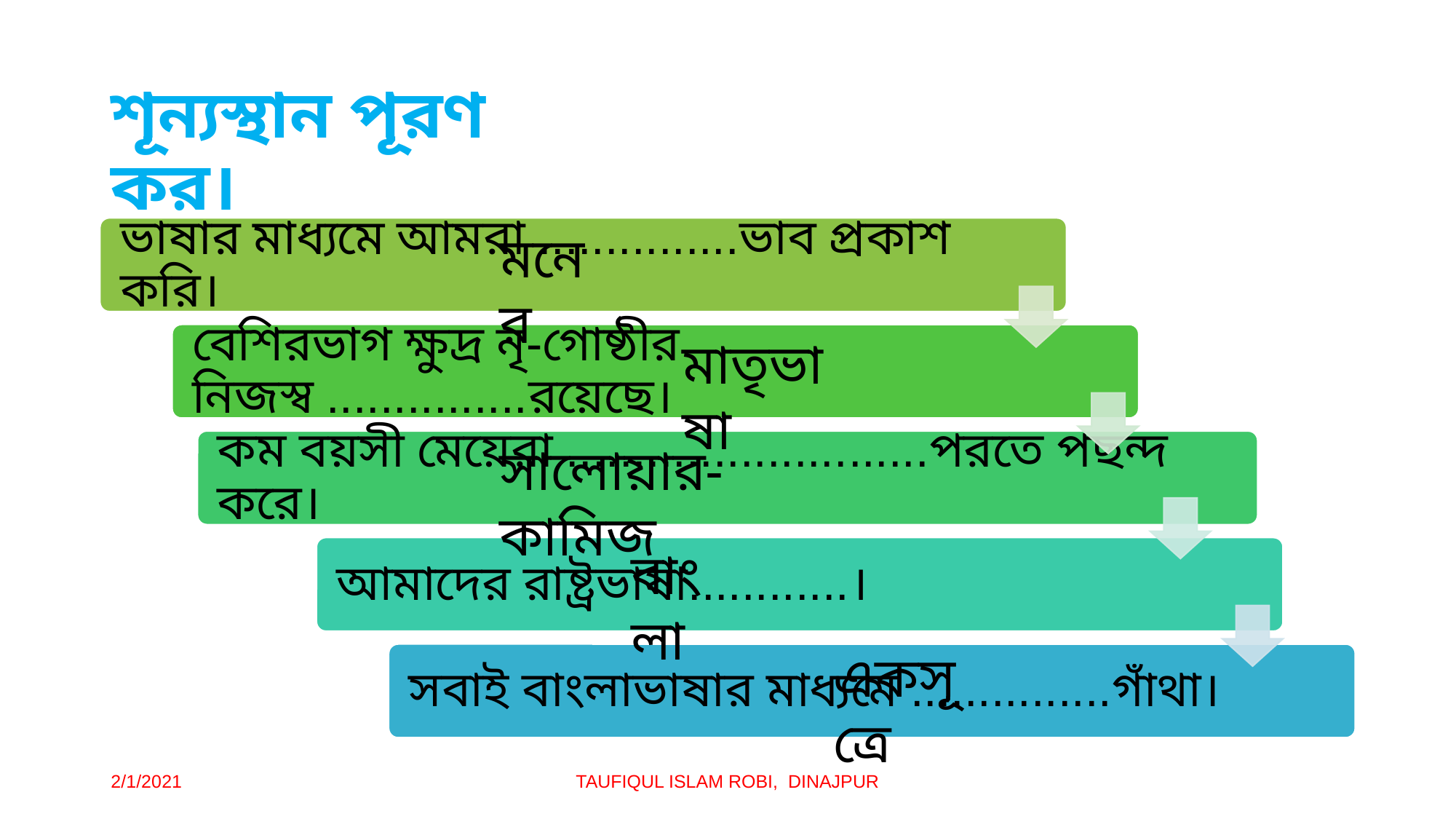

শূন্যস্থান পূরণ কর।
ভাষার মাধ্যমে আমরা ...............ভাব প্রকাশ করি।
বেশিরভাগ ক্ষুদ্র নৃ-গোষ্ঠীর নিজস্ব ...............রয়েছে।
কম বয়সী মেয়েরা ...........................পরতে পছন্দ করে।
আমাদের রাষ্ট্রভাষা............।
সবাই বাংলাভাষার মাধ্যমে ...............গাঁথা।

মনের
মাতৃভাষা
সালোয়ার-কামিজ
বাংলা
একসূত্রে
2/1/2021
TAUFIQUL ISLAM ROBI,  DINAJPUR